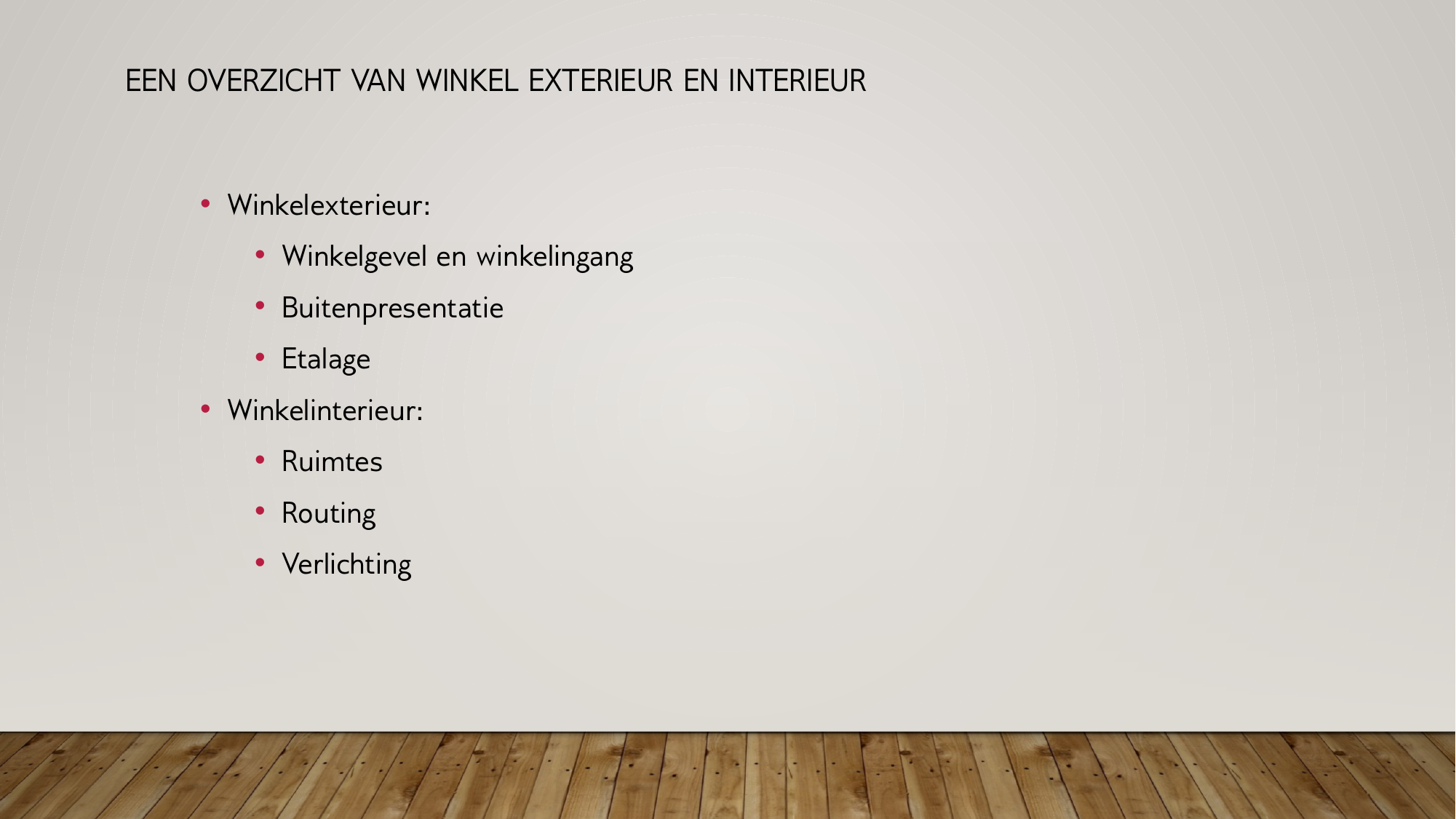

# Een overzicht van winkel exterieur en interieur
Winkelexterieur:
Winkelgevel en winkelingang
Buitenpresentatie
Etalage
Winkelinterieur:
Ruimtes
Routing
Verlichting